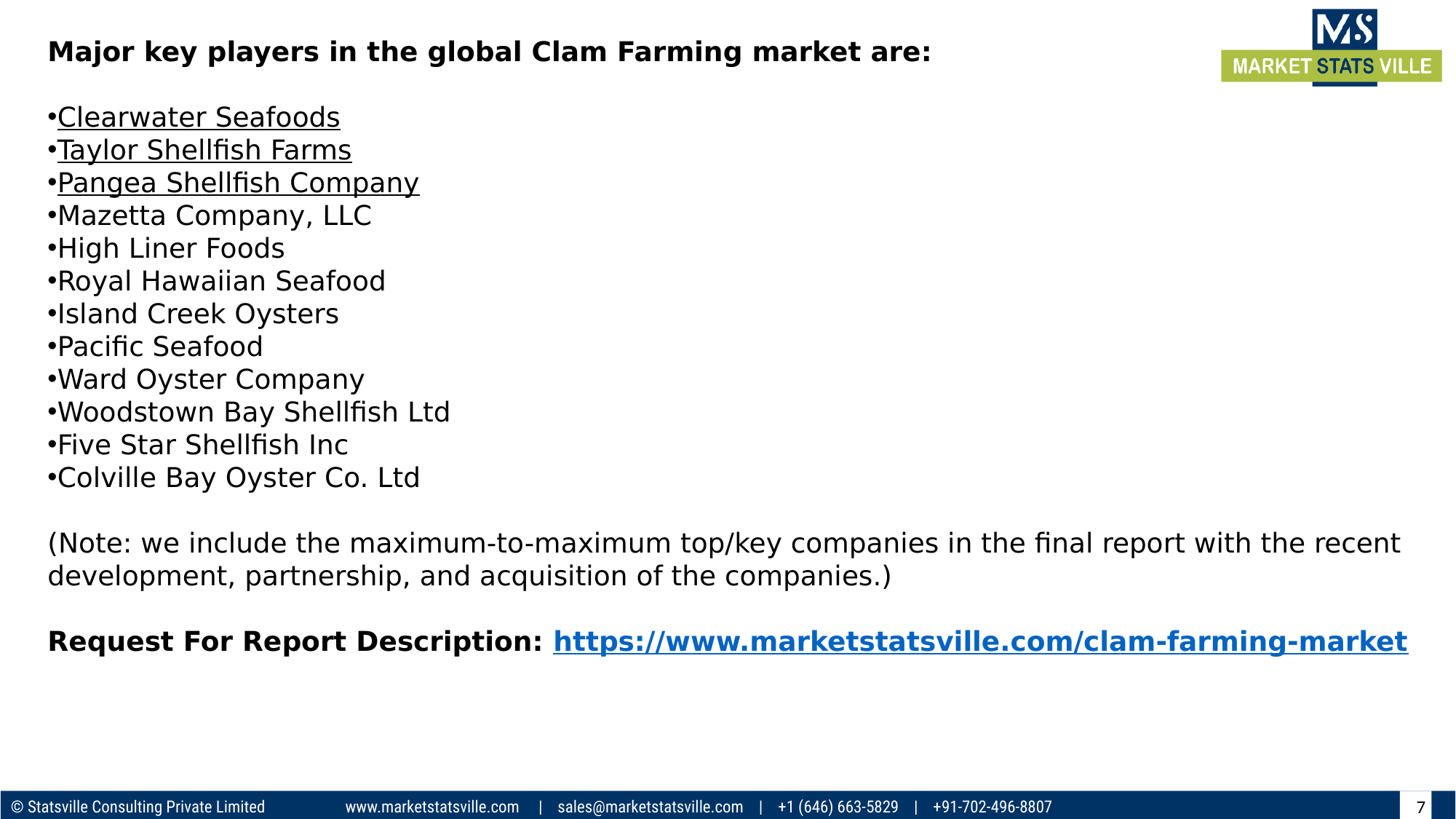

Major key players in the global Clam Farming market are:

Clearwater Seafoods
Taylor Shellfish Farms
Pangea Shellfish Company
Mazetta Company, LLC
High Liner Foods
Royal Hawaiian Seafood
Island Creek Oysters
Pacific Seafood
Ward Oyster Company
Woodstown Bay Shellfish Ltd
Five Star Shellfish Inc
Colville Bay Oyster Co. Ltd

(Note: we include the maximum-to-maximum top/key companies in the final report with the recent development, partnership, and acquisition of the companies.)

Request For Report Description: https://www.marketstatsville.com/clam-farming-market

7